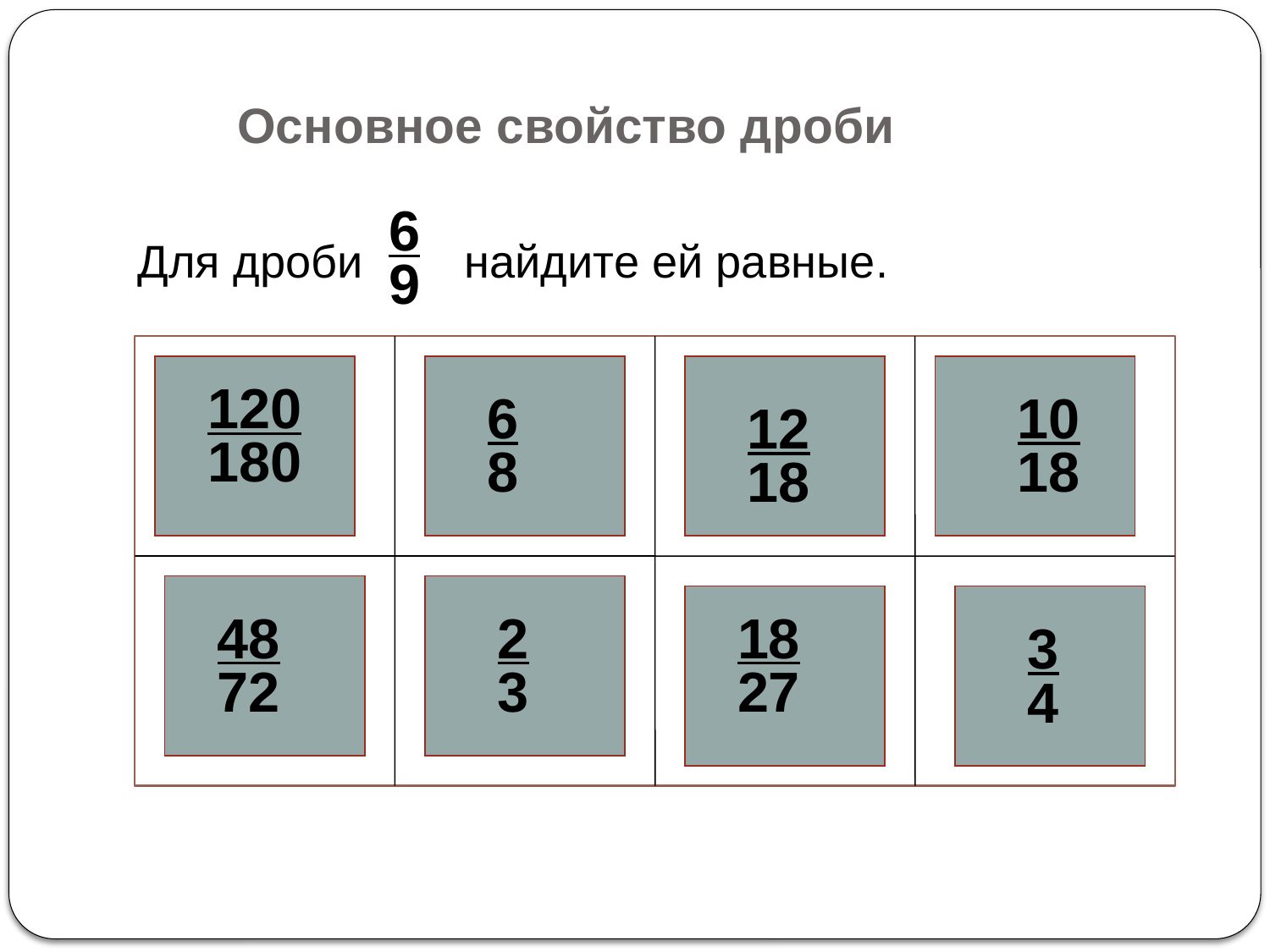

# Основное свойство дроби
6
9
Для дроби        найдите ей равные.

120
180

6
8

12
18

10
18

48
72

2
3

18
27

3
4